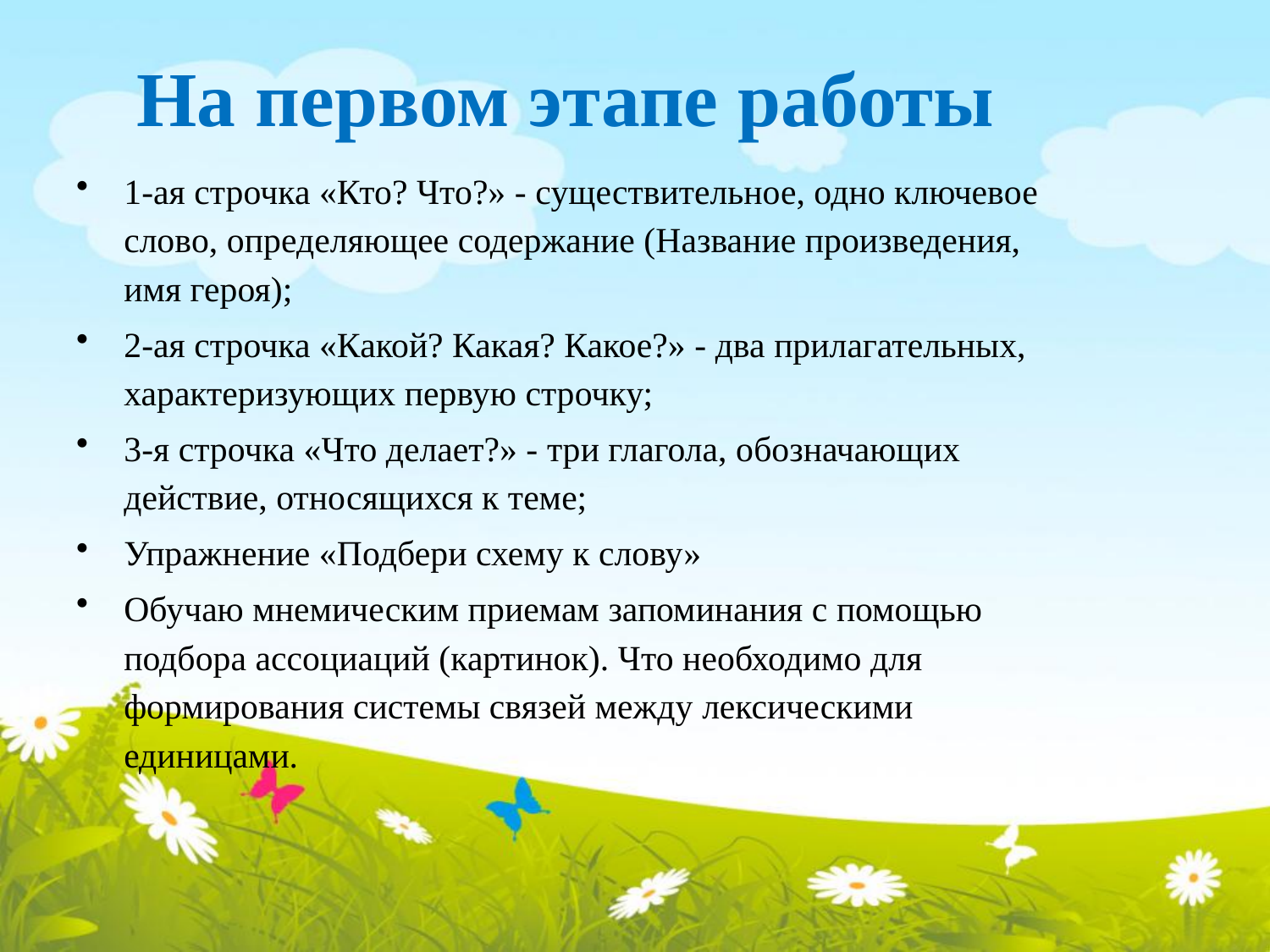

# На первом этапе работы
1-ая строчка «Кто? Что?» - существительное, одно ключевое слово, определяющее содержание (Название произведения, имя героя);
2-ая строчка «Какой? Какая? Какое?» - два прилагательных, характеризующих первую строчку;
3-я строчка «Что делает?» - три глагола, обозначающих действие, относящихся к теме;
Упражнение «Подбери схему к слову»
Обучаю мнемическим приемам запоминания с помощью подбора ассоциаций (картинок). Что необходимо для формирования системы связей между лексическими единицами.